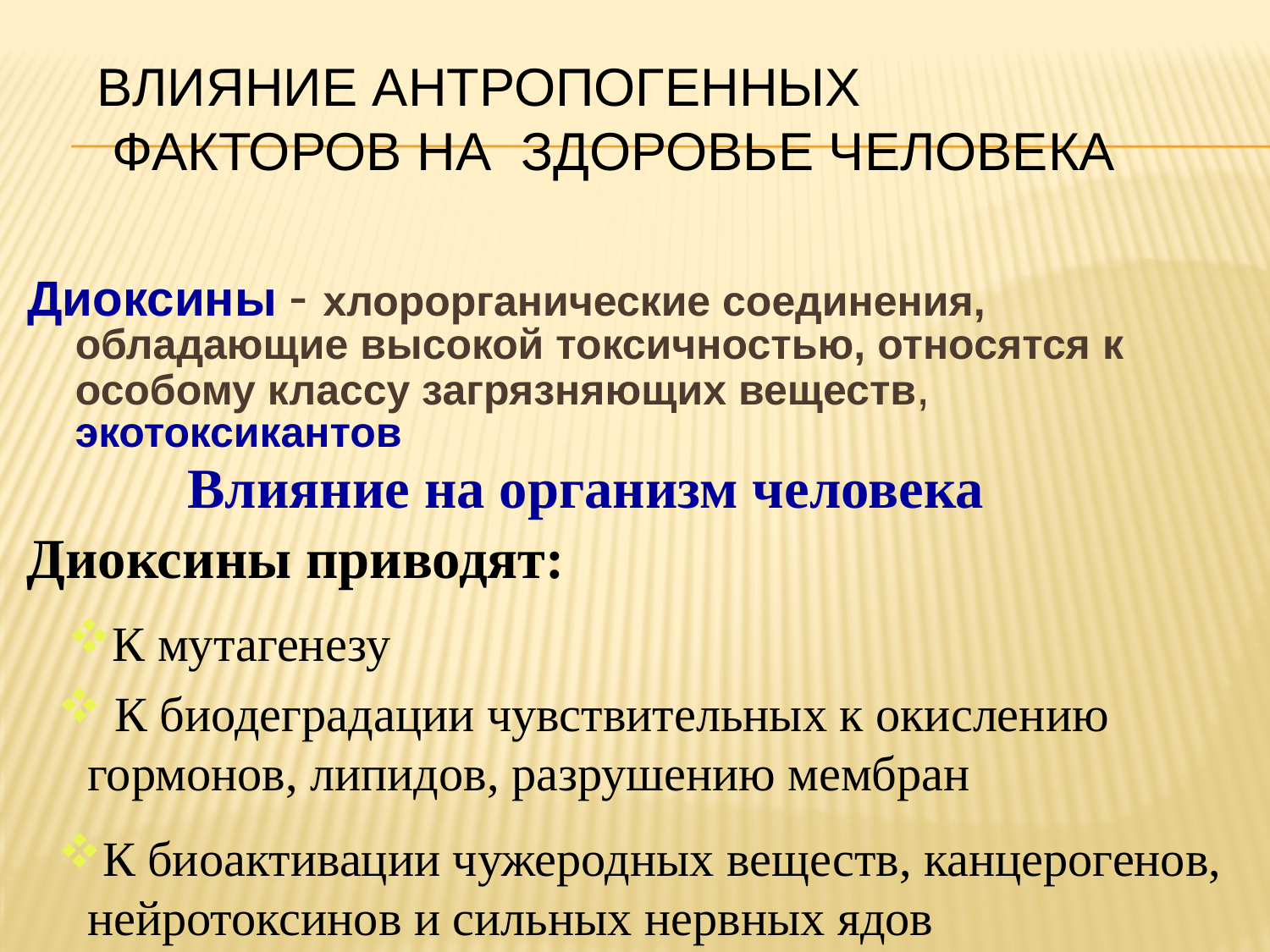

# Влияние антропогенных факторов на  здоровье человека

Диоксины - хлорорганические соединения, обладающие высокой токсичностью, относятся к особому классу загрязняющих веществ, экотоксикантов
Влияние на организм человека
 Диоксины приводят:
К мутагенезу
 К биодеградации чувствительных к окислению гормонов, липидов, разрушению мембран
К биоактивации чужеродных веществ, канцерогенов, нейротоксинов и сильных нервных ядов